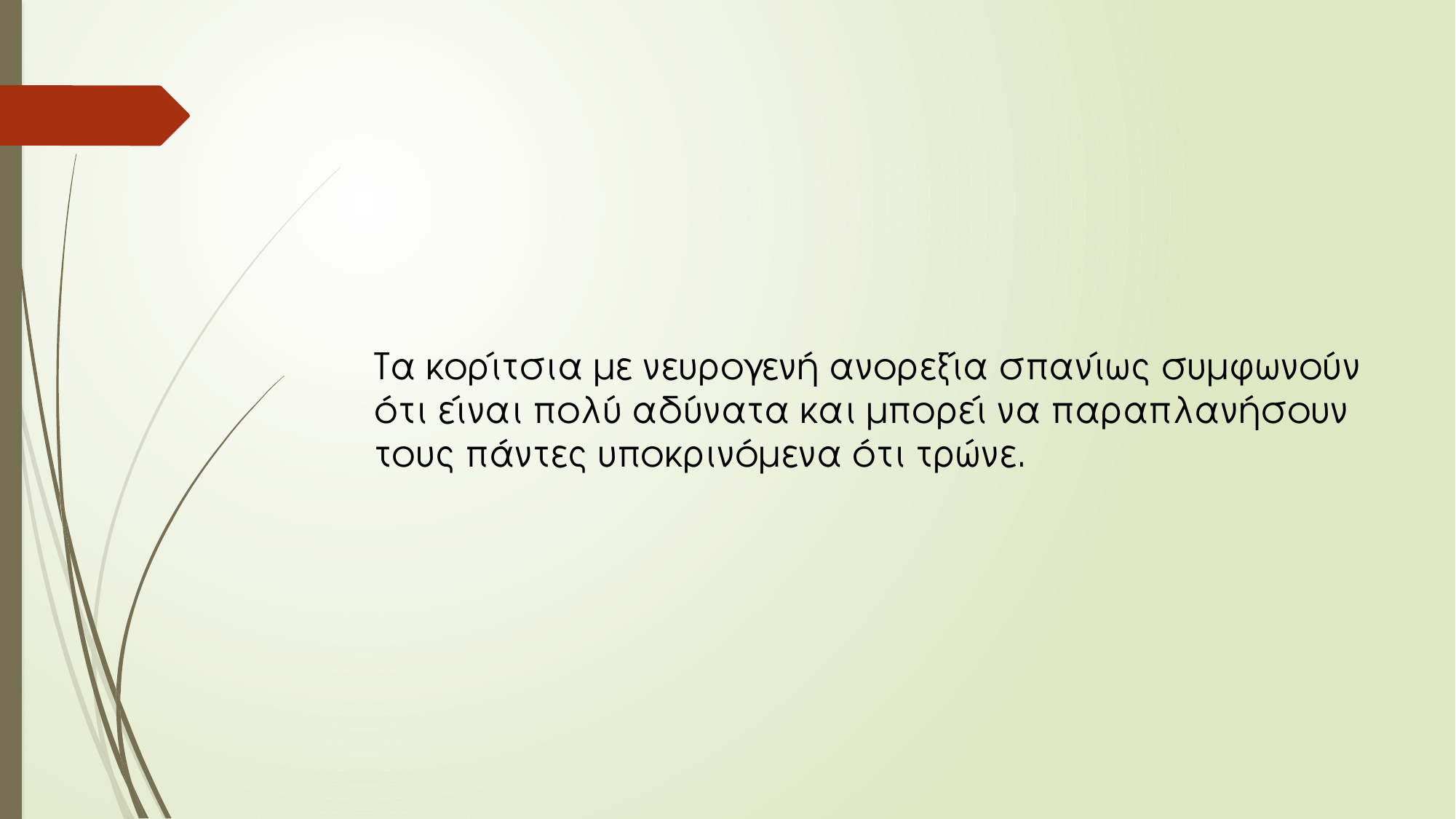

#

Τα κορίτσια με νευρογενή ανορεξία σπανίως συμφωνούν ότι είναι πολύ αδύνατα και μπορεί να παραπλανήσουν τους πάντες υποκρινόμενα ότι τρώνε.